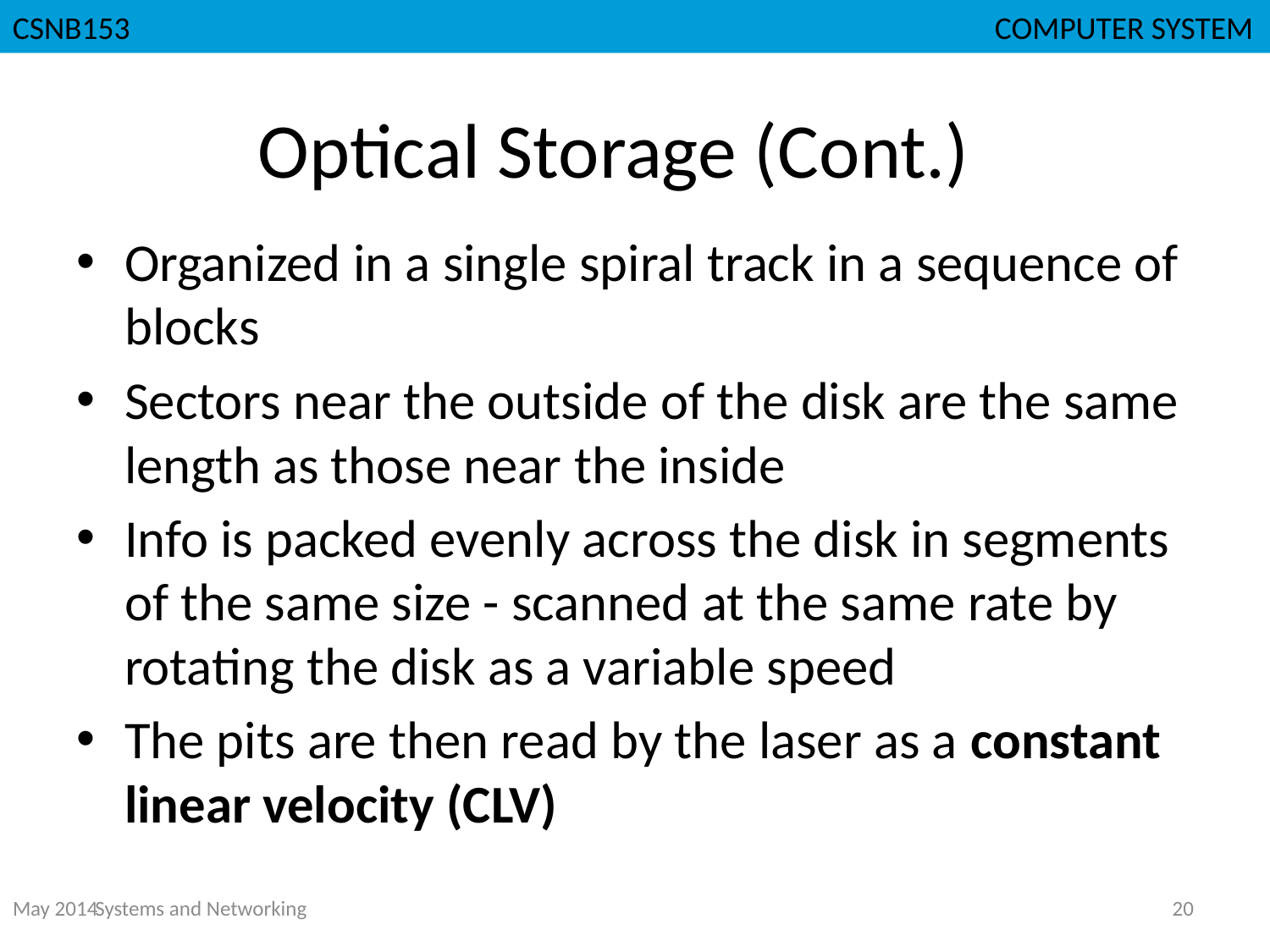

CGMB143						             COMPUTER SYSTEM
CSNB153  						             COMPUTER SYSTEM
# Optical Storage (Cont.)
Organized in a single spiral track in a sequence of blocks
Sectors near the outside of the disk are the same length as those near the inside
Info is packed evenly across the disk in segments of the same size - scanned at the same rate by rotating the disk as a variable speed
The pits are then read by the laser as a constant linear velocity (CLV)
May 2014
Systems and Networking
20